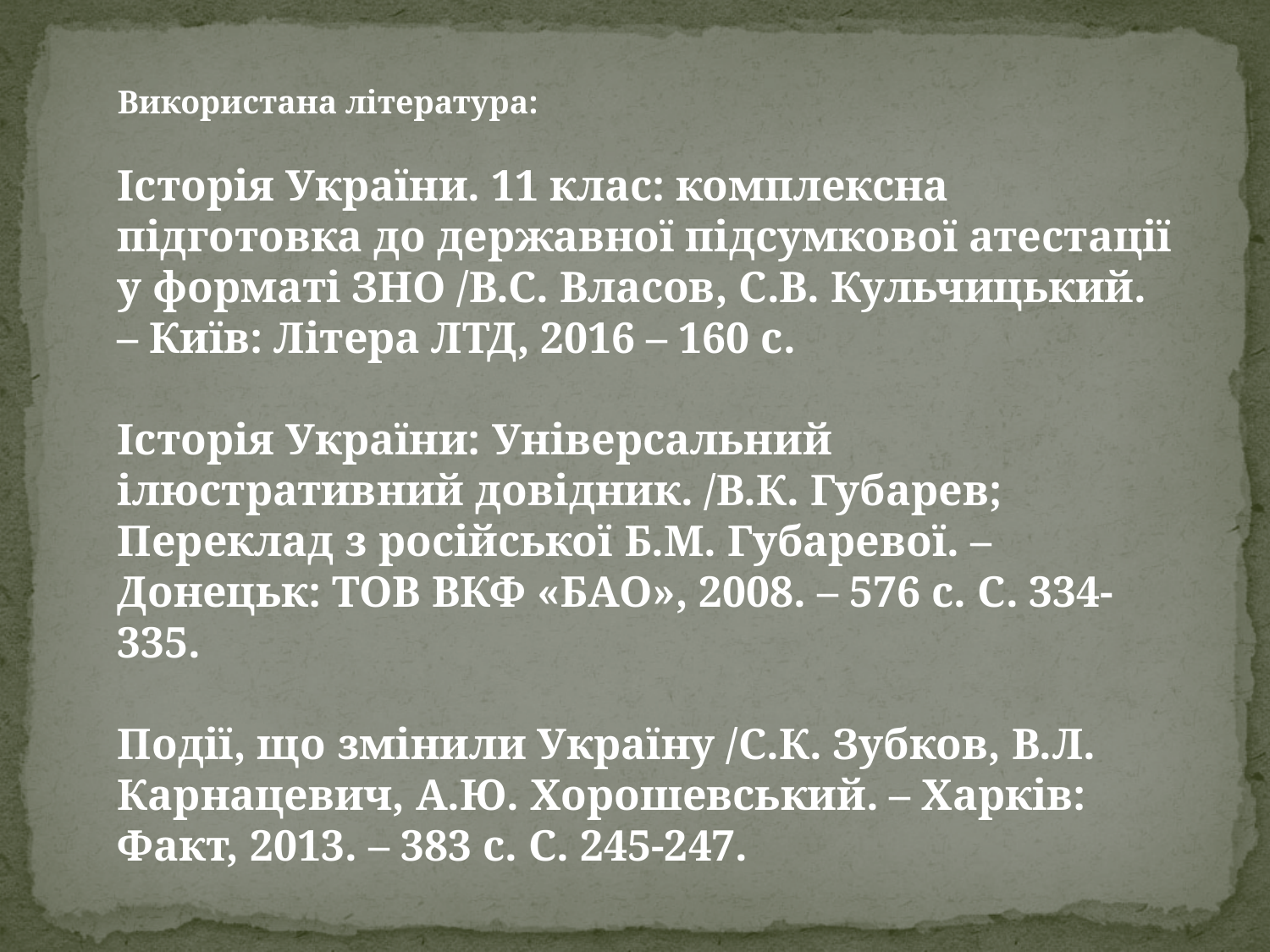

Використана література:

Історія України. 11 клас: комплексна підготовка до державної підсумкової атестації у форматі ЗНО /В.С. Власов, С.В. Кульчицький. – Київ: Літера ЛТД, 2016 – 160 с.

Історія України: Універсальний ілюстративний довідник. /В.К. Губарев; Переклад з російської Б.М. Губаревої. – Донецьк: ТОВ ВКФ «БАО», 2008. – 576 с. С. 334-335.

Події, що змінили Україну /С.К. Зубков, В.Л. Карнацевич, А.Ю. Хорошевський. – Харків: Факт, 2013. – 383 с. С. 245-247.